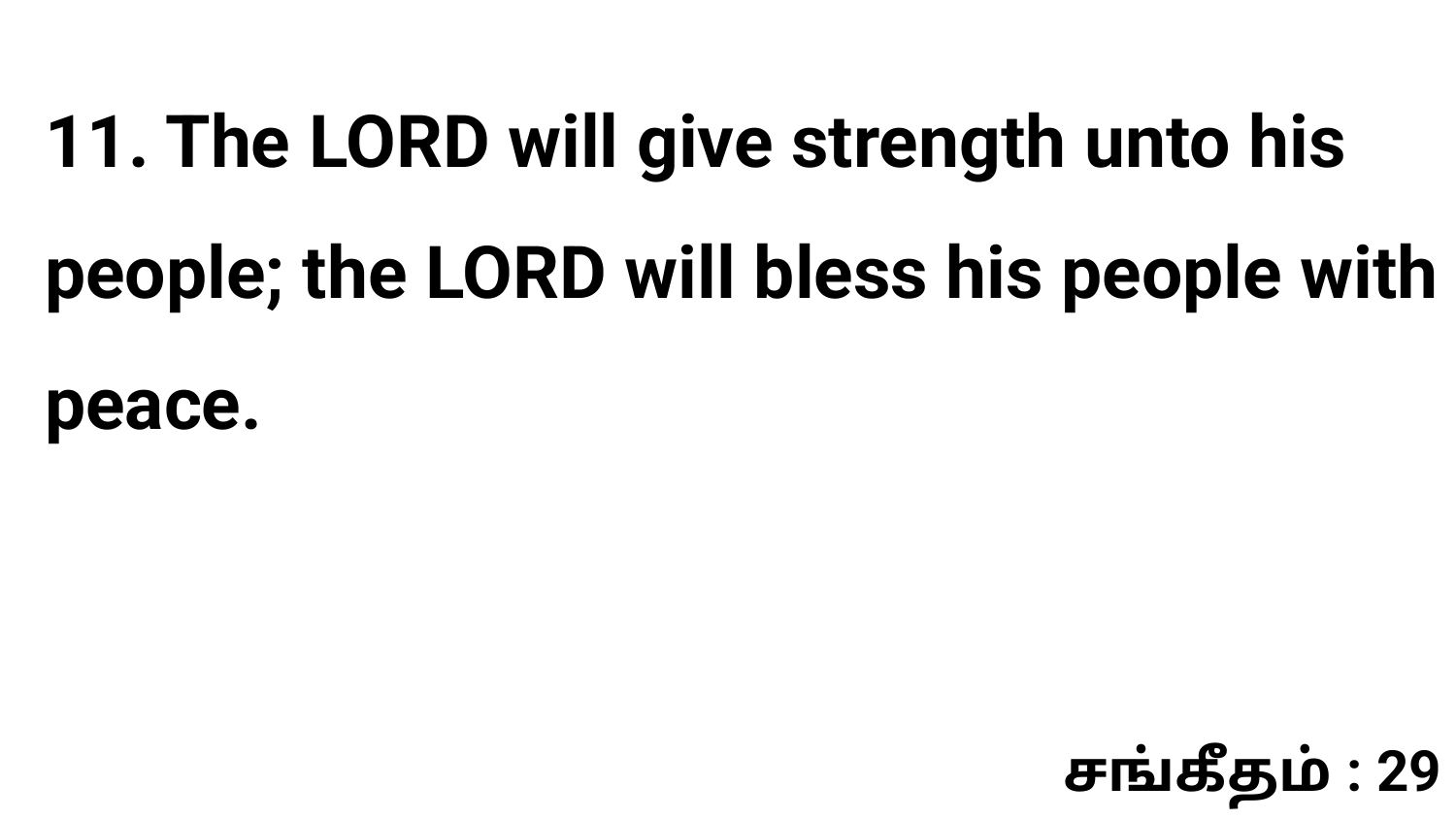

11. The LORD will give strength unto his people; the LORD will bless his people with peace.
சங்கீதம் : 29